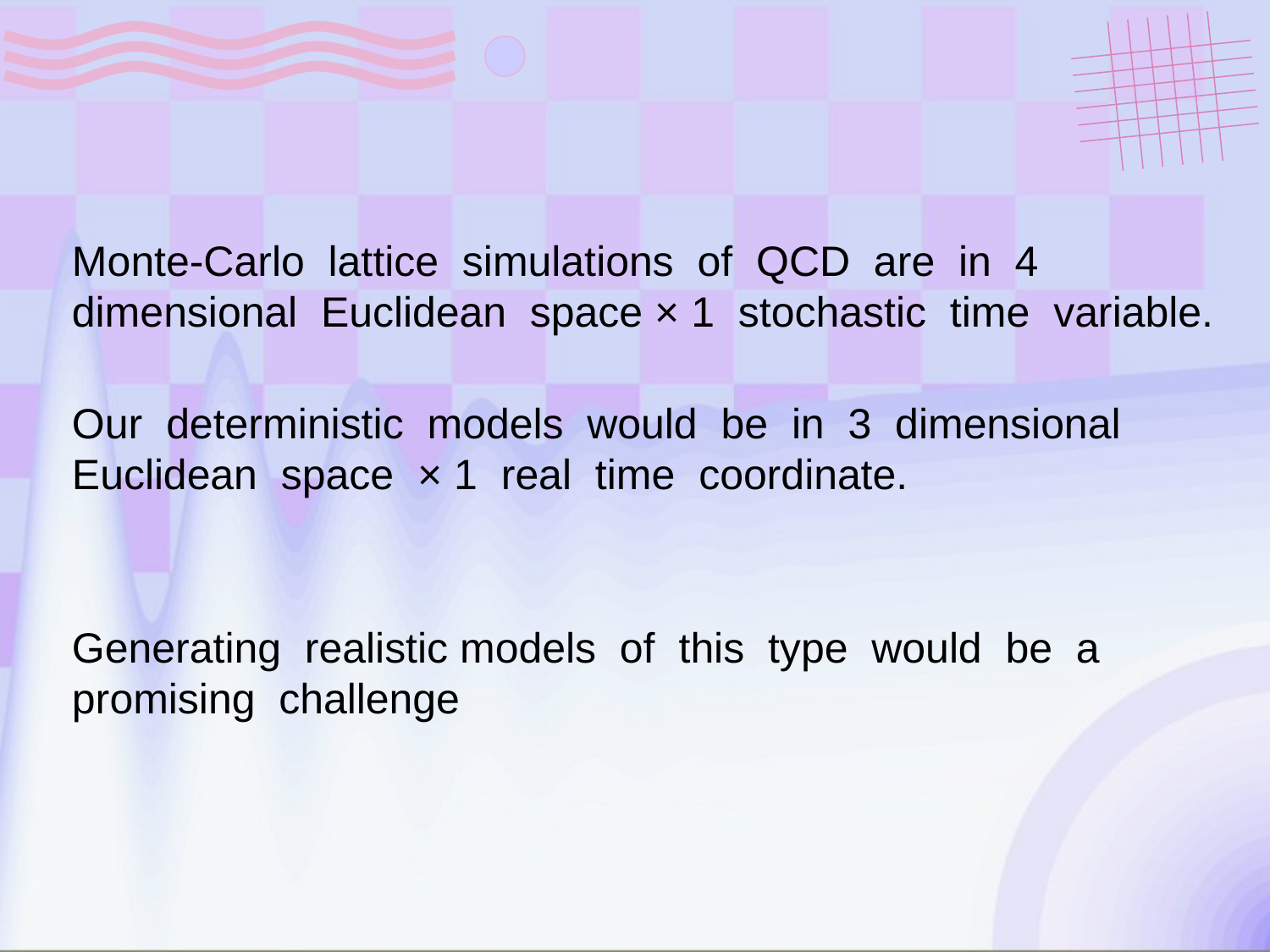

Monte-Carlo  lattice  simulations  of  QCD  are  in  4  dimensional  Euclidean  space × 1  stochastic  time  variable.
Our  deterministic  models  would  be  in  3  dimensional  Euclidean  space  × 1  real  time  coordinate.
Generating  realistic models  of  this  type  would  be  a  promising  challenge